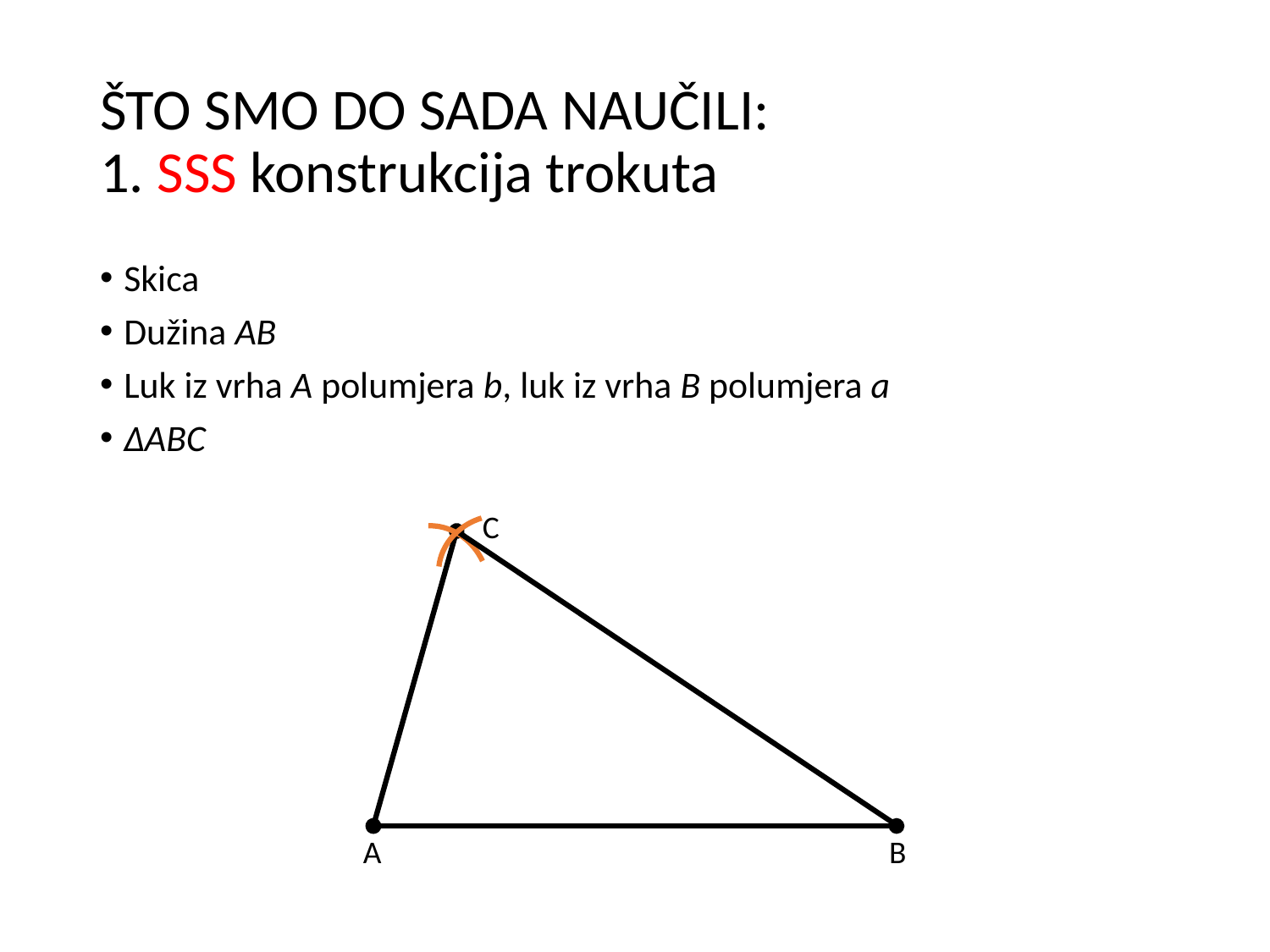

# ŠTO SMO DO SADA NAUČILI: 1. SSS konstrukcija trokuta
Skica
Dužina AB
Luk iz vrha A polumjera b, luk iz vrha B polumjera a
ΔABC

C

A
B